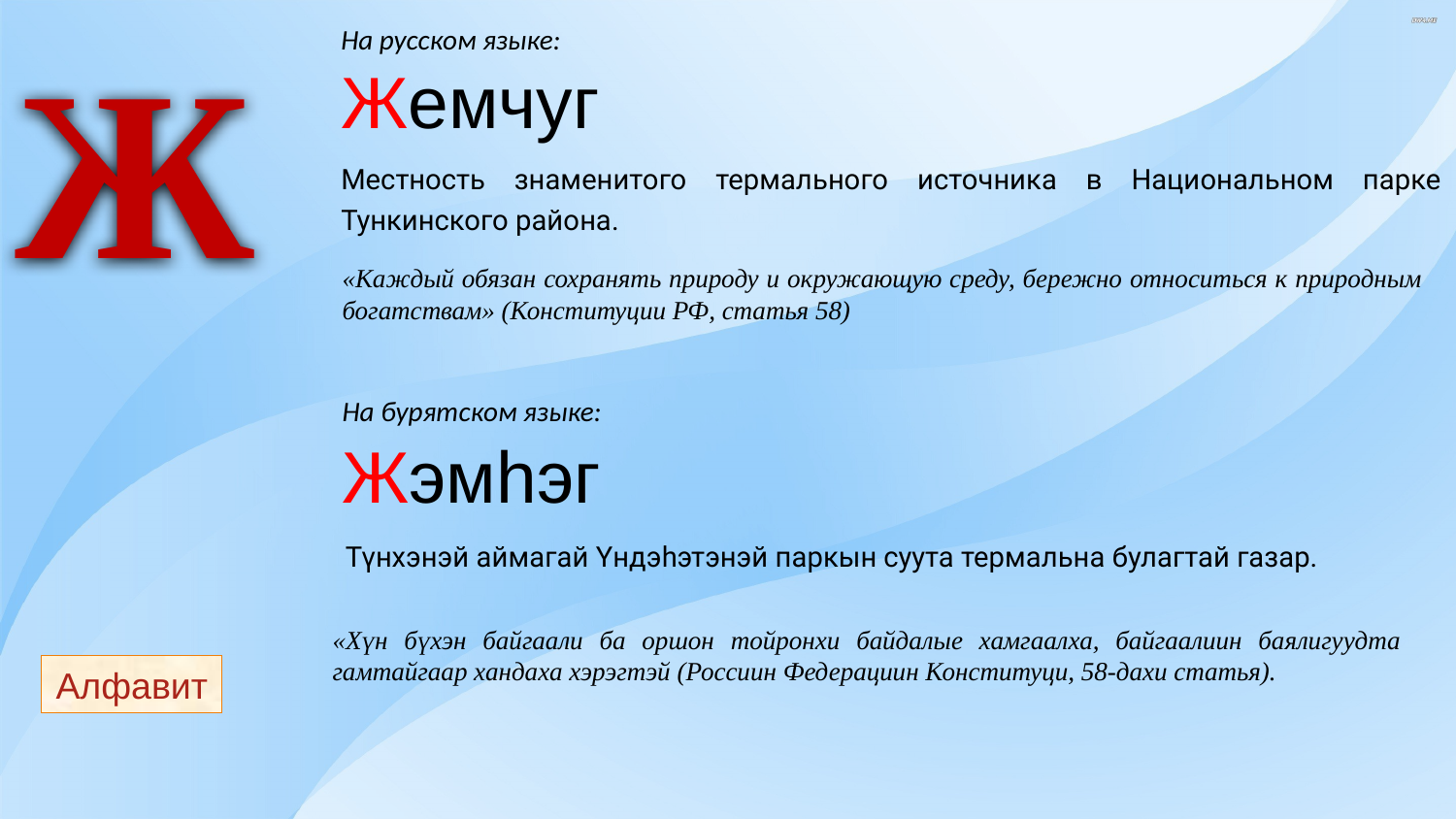

Ж
На русском языке:
Жемчуг
Местность знаменитого термального источника в Национальном парке Тункинского района.
«Каждый обязан сохранять природу и окружающую среду, бережно относиться к природным богатствам» (Конституции РФ, статья 58)
На бурятском языке:
Жэмhэг
Түнхэнэй аймагай Yндэhэтэнэй паркын суута термальна булагтай газар.
«Хүн бүхэн байгаали ба оршон тойронхи байдалые хамгаалха, байгаалиин баялигуудта гамтайгаар хандаха хэрэгтэй (Россиин Федерациин Конституци, 58-дахи статья).
Алфавит